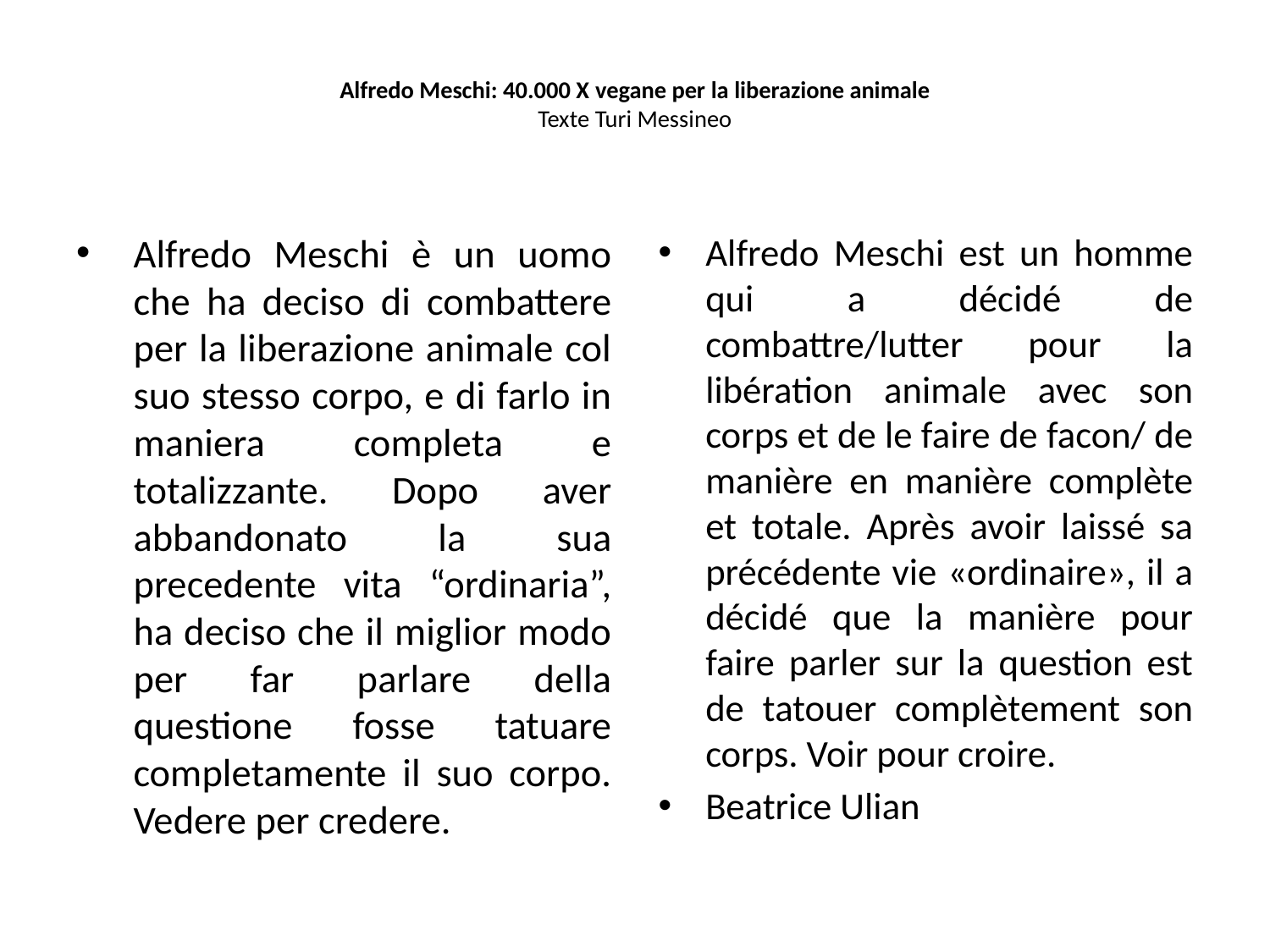

# Alfredo Meschi: 40.000 X vegane per la liberazione animale Texte Turi Messineo
Alfredo Meschi è un uomo che ha deciso di combattere per la liberazione animale col suo stesso corpo, e di farlo in maniera completa e totalizzante. Dopo aver abbandonato la sua precedente vita “ordinaria”, ha deciso che il miglior modo per far parlare della questione fosse tatuare completamente il suo corpo. Vedere per credere.
Alfredo Meschi est un homme qui a décidé de combattre/lutter pour la libération animale avec son corps et de le faire de facon/ de manière en manière complète et totale. Après avoir laissé sa précédente vie «ordinaire», il a décidé que la manière pour faire parler sur la question est de tatouer complètement son corps. Voir pour croire.
Beatrice Ulian